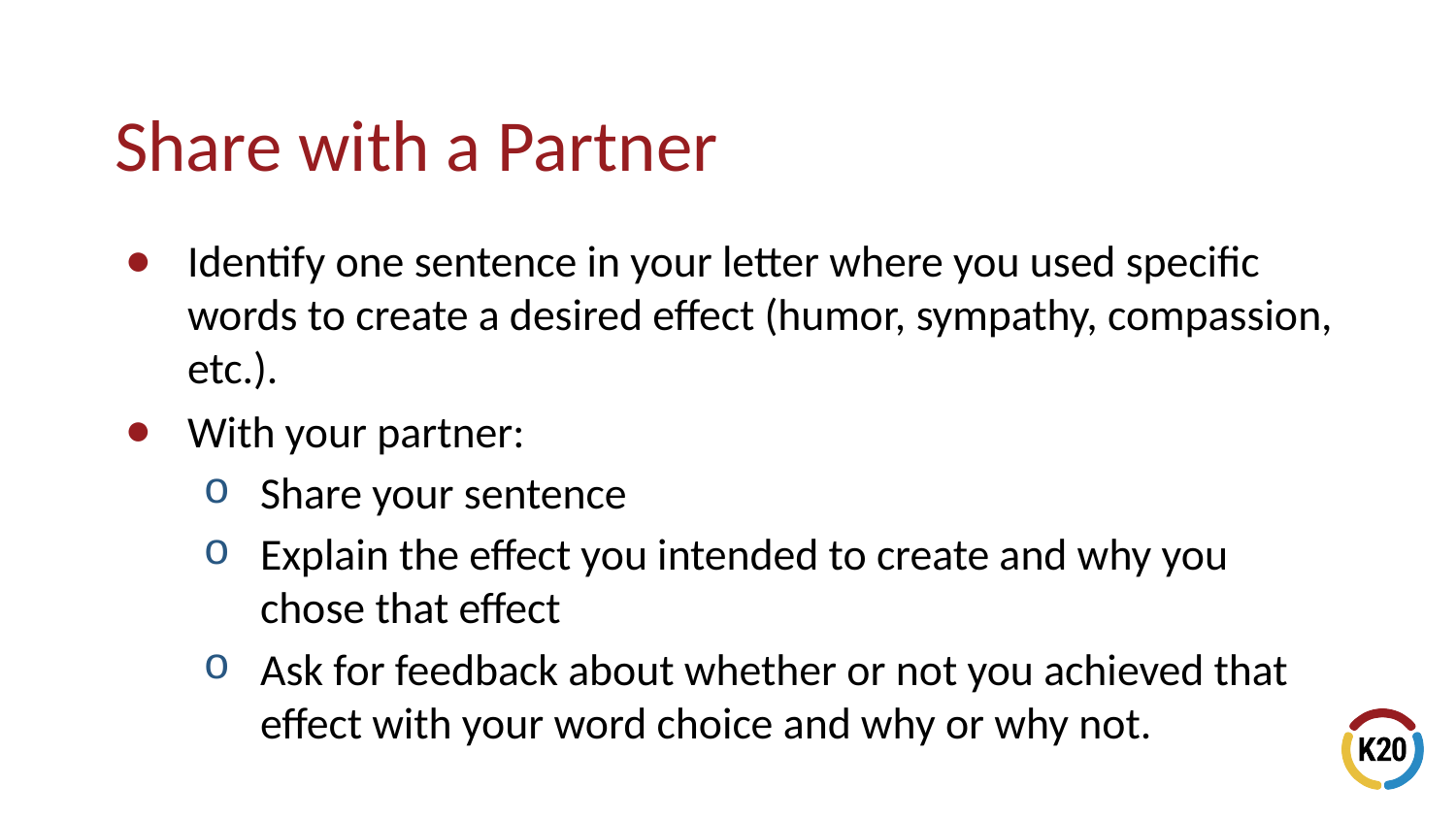

# Share with a Partner
Identify one sentence in your letter where you used specific words to create a desired effect (humor, sympathy, compassion, etc.).
With your partner:
Share your sentence
Explain the effect you intended to create and why you chose that effect
Ask for feedback about whether or not you achieved that effect with your word choice and why or why not.